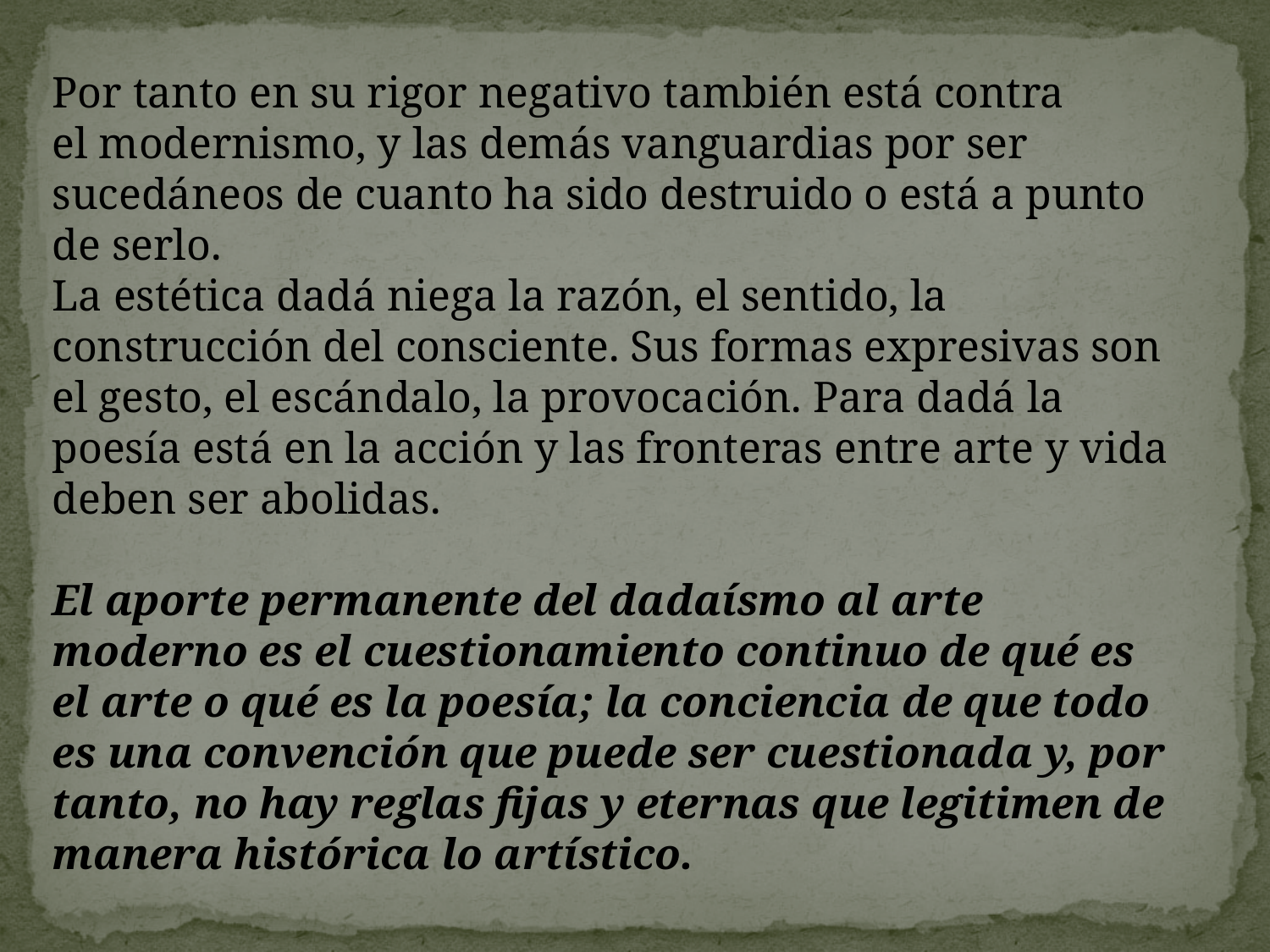

Por tanto en su rigor negativo también está contra el modernismo, y las demás vanguardias por ser sucedáneos de cuanto ha sido destruido o está a punto de serlo.
La estética dadá niega la razón, el sentido, la construcción del consciente. Sus formas expresivas son el gesto, el escándalo, la provocación. Para dadá la poesía está en la acción y las fronteras entre arte y vida deben ser abolidas.

El aporte permanente del dadaísmo al arte moderno es el cuestionamiento continuo de qué es el arte o qué es la poesía; la conciencia de que todo es una convención que puede ser cuestionada y, por tanto, no hay reglas fijas y eternas que legitimen de manera histórica lo artístico.